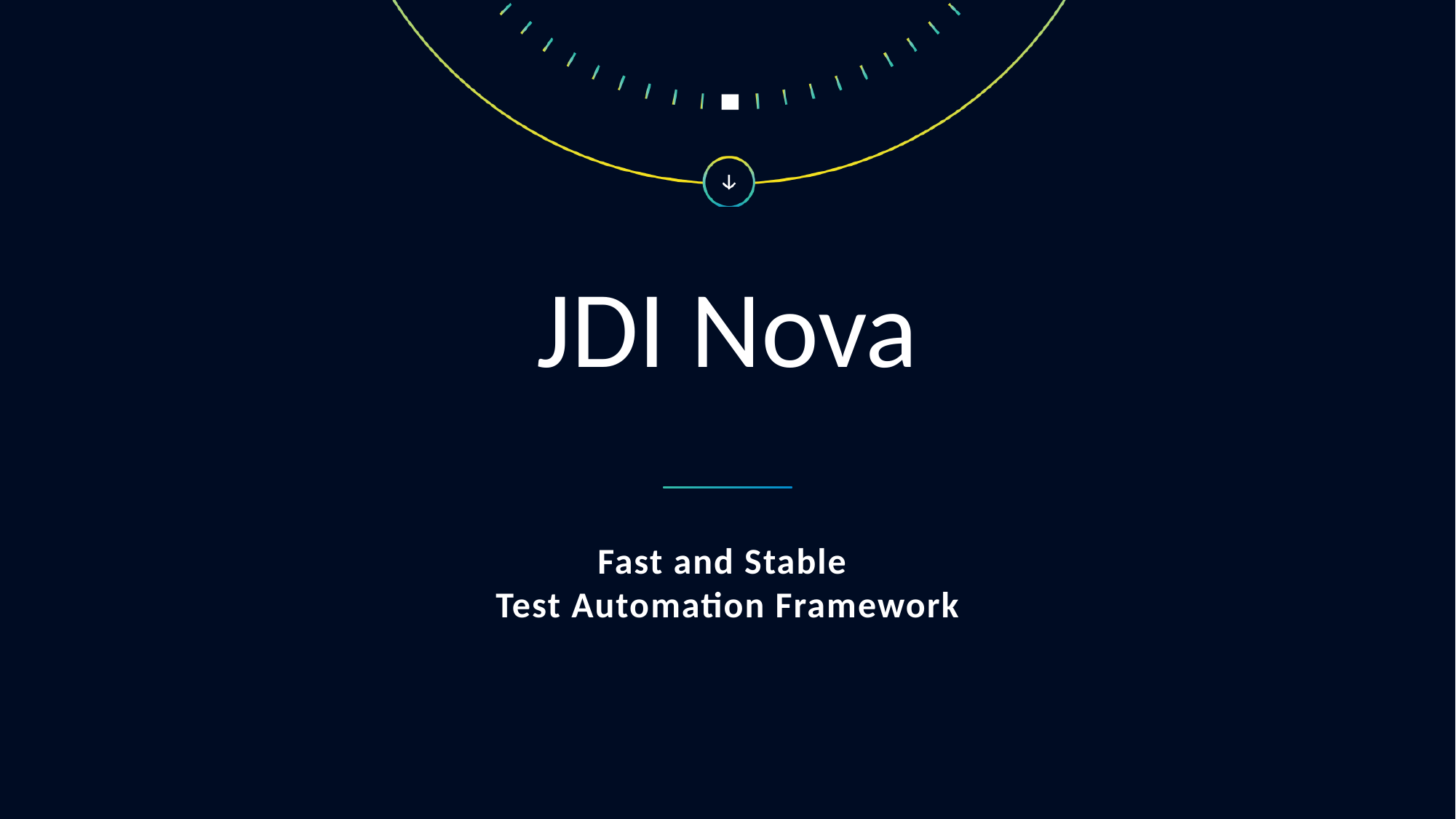

# JDI Nova
Fast and Stable
Test Automation Framework